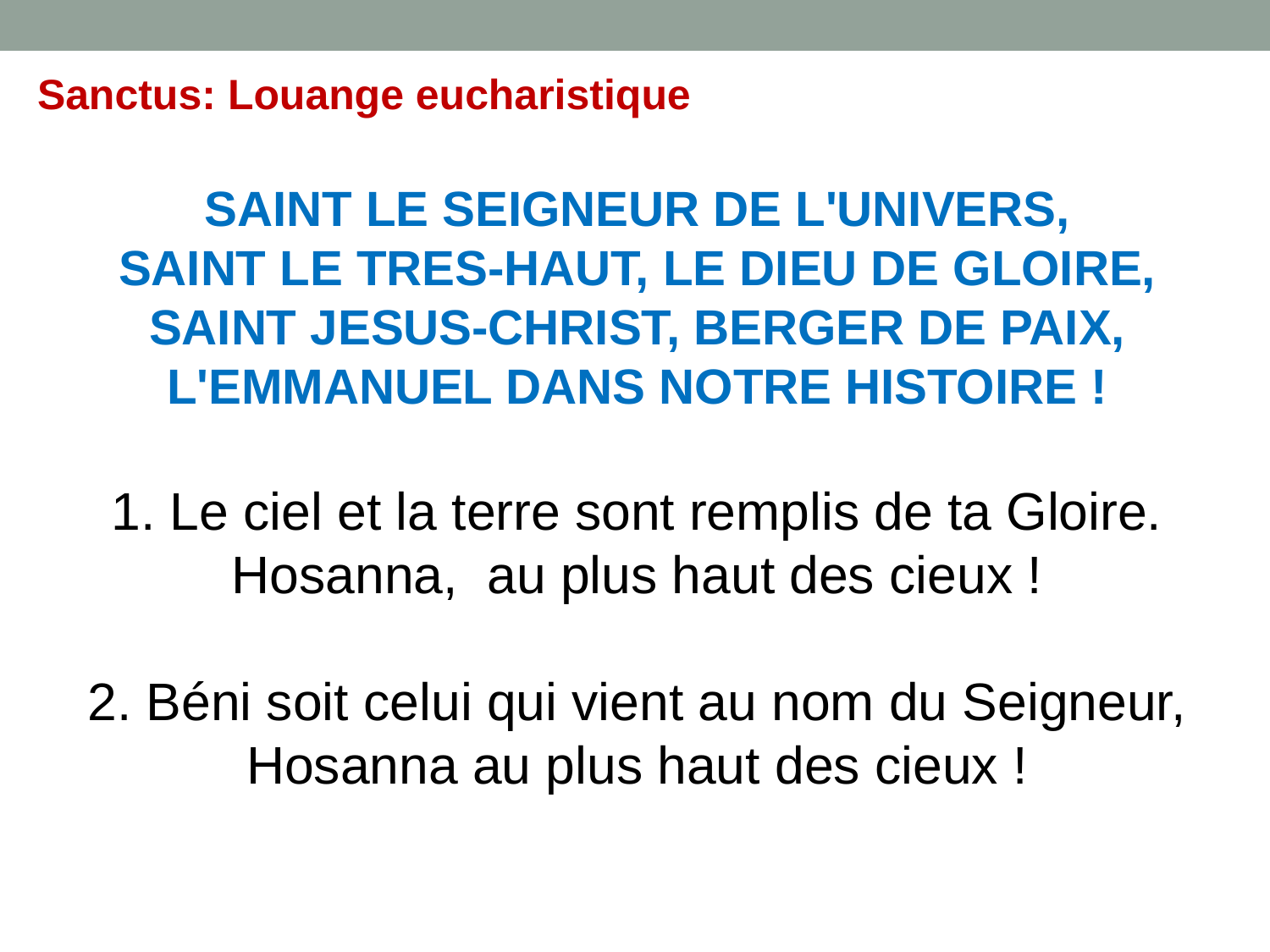

Sanctus: Louange eucharistique
SAINT LE SEIGNEUR DE L'UNIVERS,
SAINT LE TRES-HAUT, LE DIEU DE GLOIRE,
SAINT JESUS-CHRIST, BERGER DE PAIX,
L'EMMANUEL DANS NOTRE HISTOIRE !

1. Le ciel et la terre sont remplis de ta Gloire.
Hosanna,  au plus haut des cieux !

2. Béni soit celui qui vient au nom du Seigneur,
Hosanna au plus haut des cieux !